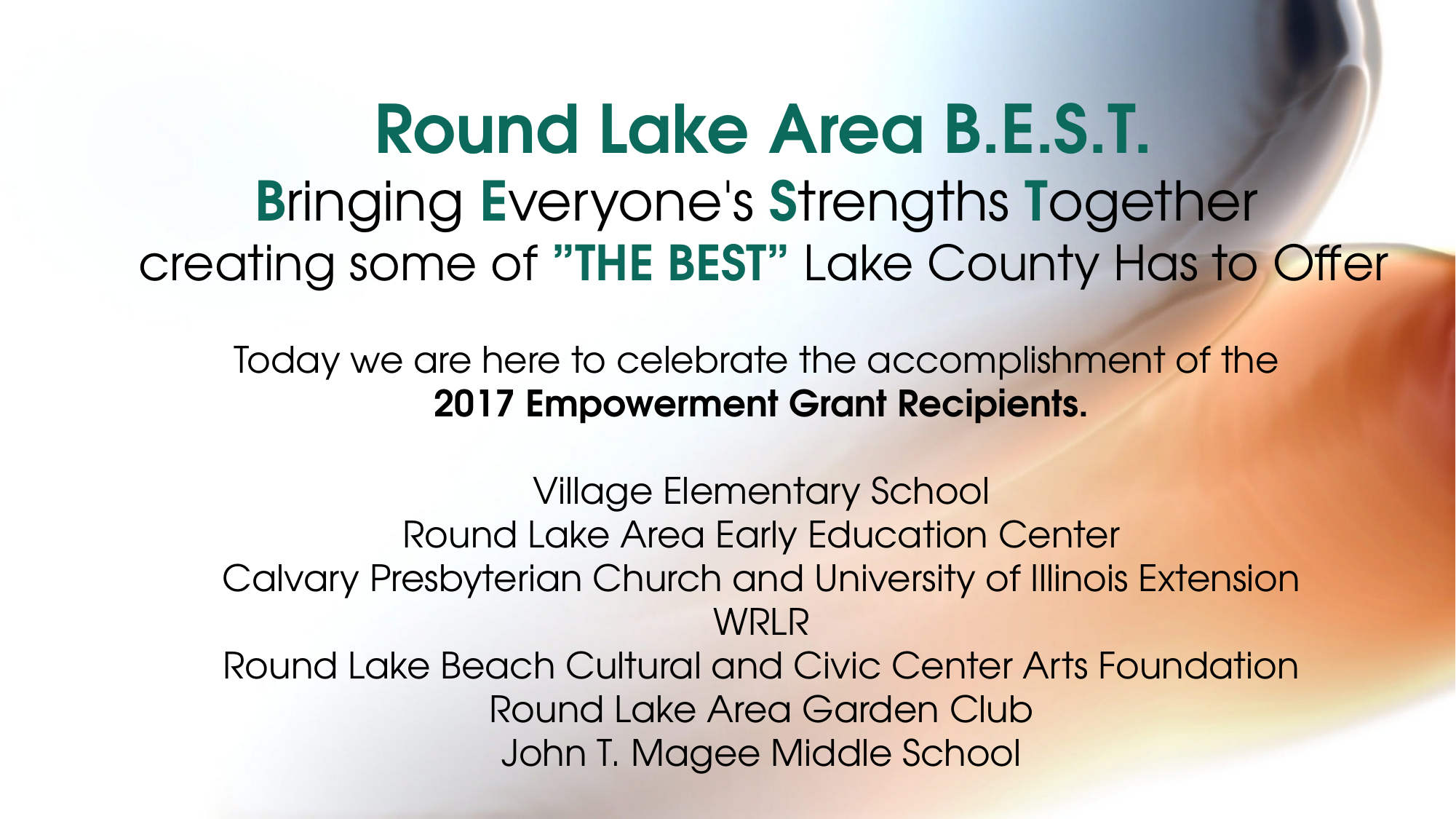

Round Lake Area B.E.S.T.
Bringing Everyone's Strengths Together
creating some of ”THE BEST” Lake County Has to Offer

Today we are here to celebrate the accomplishment of the
2017 Empowerment Grant Recipients.

Village Elementary School
Round Lake Area Early Education Center
Calvary Presbyterian Church and University of Illinois Extension
WRLR
Round Lake Beach Cultural and Civic Center Arts Foundation
Round Lake Area Garden Club
John T. Magee Middle School